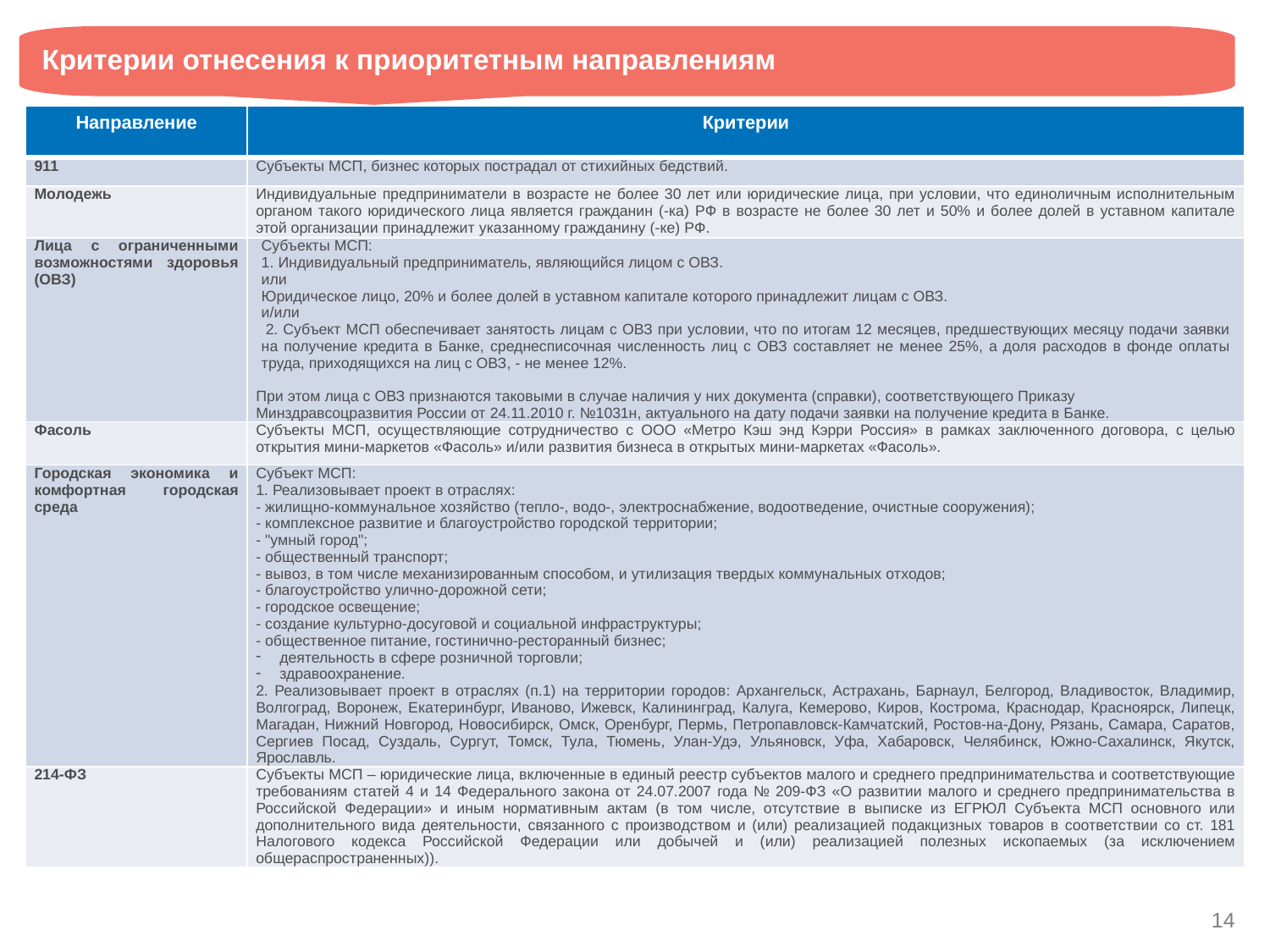

Критерии отнесения к приоритетным направлениям
| Направление | Критерии |
| --- | --- |
| 911 | Субъекты МСП, бизнес которых пострадал от стихийных бедствий. |
| Молодежь | Индивидуальные предприниматели в возрасте не более 30 лет или юридические лица, при условии, что единоличным исполнительным органом такого юридического лица является гражданин (-ка) РФ в возрасте не более 30 лет и 50% и более долей в уставном капитале этой организации принадлежит указанному гражданину (-ке) РФ. |
| Лица с ограниченными возможностями здоровья (ОВЗ) | Субъекты МСП: 1. Индивидуальный предприниматель, являющийся лицом с ОВЗ. или Юридическое лицо, 20% и более долей в уставном капитале которого принадлежит лицам с ОВЗ. и/или  2. Субъект МСП обеспечивает занятость лицам с ОВЗ при условии, что по итогам 12 месяцев, предшествующих месяцу подачи заявки на получение кредита в Банке, среднесписочная численность лиц с ОВЗ составляет не менее 25%, а доля расходов в фонде оплаты труда, приходящихся на лиц с ОВЗ, - не менее 12%.   При этом лица с ОВЗ признаются таковыми в случае наличия у них документа (справки), соответствующего Приказу Минздравсоцразвития России от 24.11.2010 г. №1031н, актуального на дату подачи заявки на получение кредита в Банке. |
| Фасоль | Субъекты МСП, осуществляющие сотрудничество с ООО «Метро Кэш энд Кэрри Россия» в рамках заключенного договора, с целью открытия мини-маркетов «Фасоль» и/или развития бизнеса в открытых мини-маркетах «Фасоль». |
| Городская экономика и комфортная городская среда | Субъект МСП: 1. Реализовывает проект в отраслях: - жилищно-коммунальное хозяйство (тепло-, водо-, электроснабжение, водоотведение, очистные сооружения); - комплексное развитие и благоустройство городской территории; - "умный город"; - общественный транспорт; - вывоз, в том числе механизированным способом, и утилизация твердых коммунальных отходов; - благоустройство улично-дорожной сети; - городское освещение; - создание культурно-досуговой и социальной инфраструктуры; - общественное питание, гостинично-ресторанный бизнес; деятельность в сфере розничной торговли; здравоохранение. 2. Реализовывает проект в отраслях (п.1) на территории городов: Архангельск, Астрахань, Барнаул, Белгород, Владивосток, Владимир, Волгоград, Воронеж, Екатеринбург, Иваново, Ижевск, Калининград, Калуга, Кемерово, Киров, Кострома, Краснодар, Красноярск, Липецк, Магадан, Нижний Новгород, Новосибирск, Омск, Оренбург, Пермь, Петропавловск-Камчатский, Ростов-на-Дону, Рязань, Самара, Саратов, Сергиев Посад, Суздаль, Сургут, Томск, Тула, Тюмень, Улан-Удэ, Ульяновск, Уфа, Хабаровск, Челябинск, Южно-Сахалинск, Якутск, Ярославль. |
| 214-ФЗ | Субъекты МСП – юридические лица, включенные в единый реестр субъектов малого и среднего предпринимательства и соответствующие требованиям статей 4 и 14 Федерального закона от 24.07.2007 года № 209-ФЗ «О развитии малого и среднего предпринимательства в Российской Федерации» и иным нормативным актам (в том числе, отсутствие в выписке из ЕГРЮЛ Субъекта МСП основного или дополнительного вида деятельности, связанного с производством и (или) реализацией подакцизных товаров в соответствии со ст. 181 Налогового кодекса Российской Федерации или добычей и (или) реализацией полезных ископаемых (за исключением общераспространенных)). |